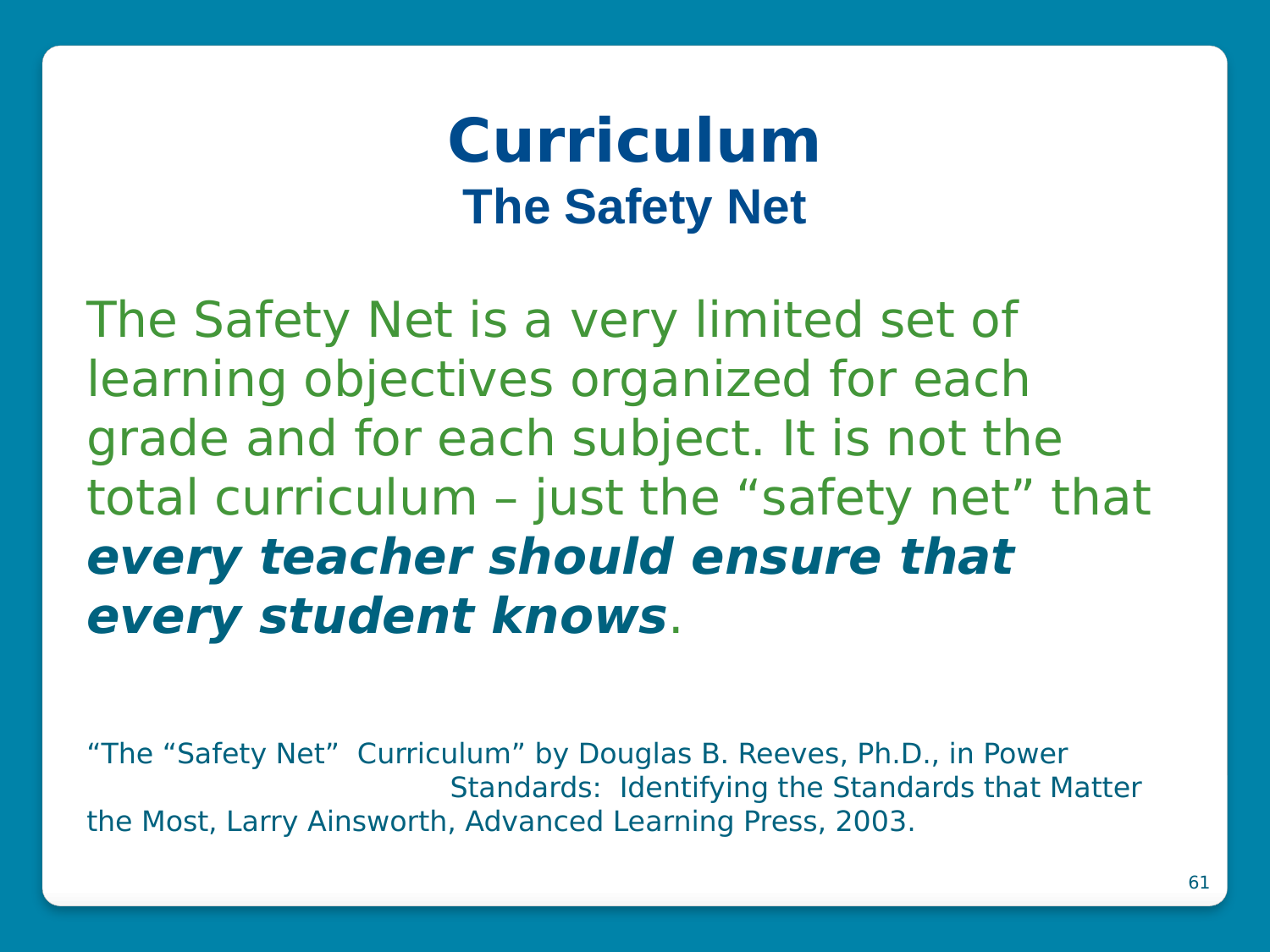

# Curriculum The Safety Net

The Safety Net is a very limited set of learning objectives organized for each grade and for each subject. It is not the total curriculum – just the “safety net” that every teacher should ensure that every student knows.

“The “Safety Net”  Curriculum” by Douglas B. Reeves, Ph.D., in Power                                                      Standards:  Identifying the Standards that Matter the Most, Larry Ainsworth, Advanced Learning Press, 2003.
61